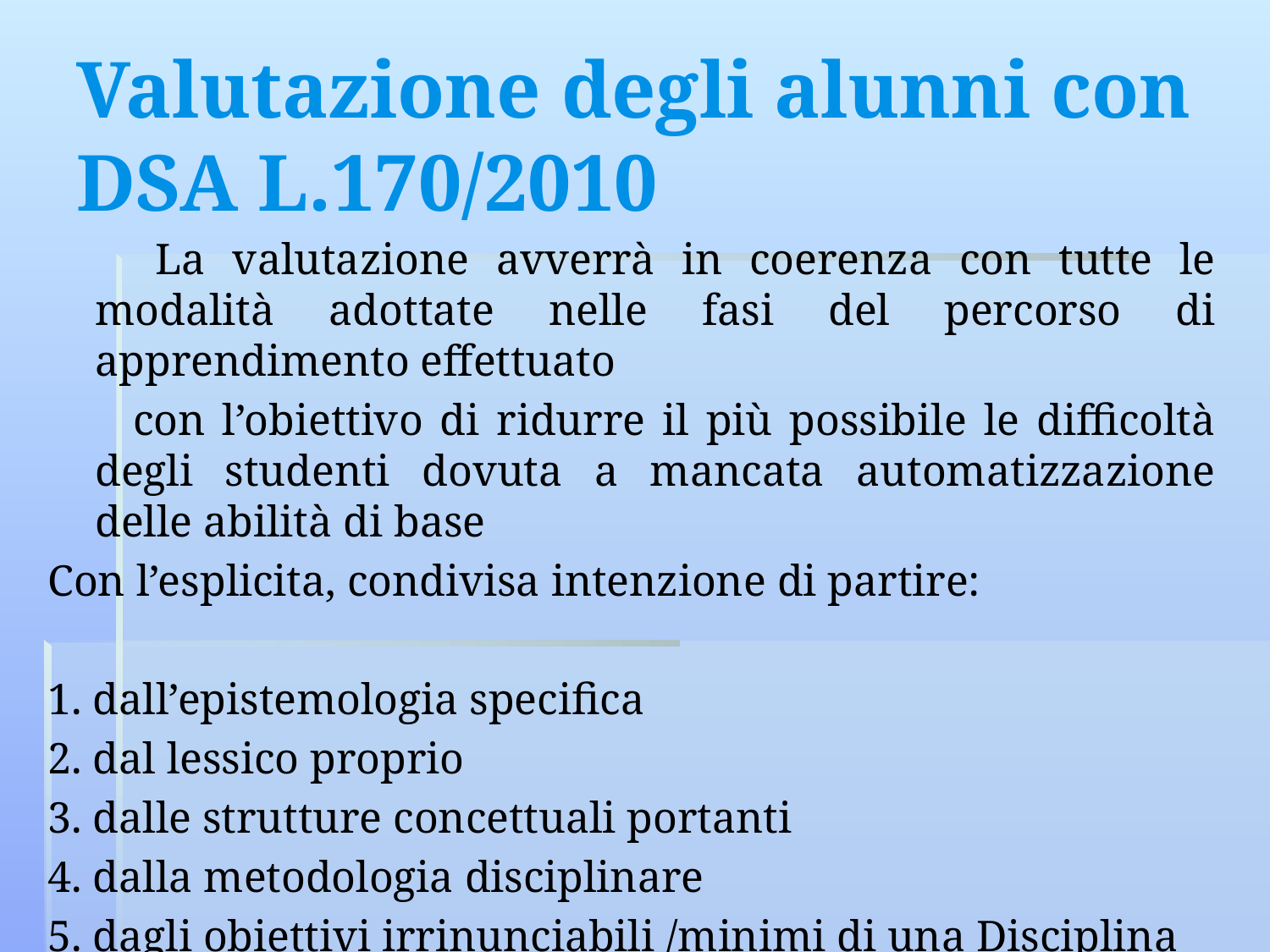

# Valutazione degli alunni con DSA L.170/2010
    La valutazione avverrà in coerenza con tutte le modalità adottate nelle fasi del percorso di apprendimento effettuato
     con l’obiettivo di ridurre il più possibile le difficoltà degli studenti dovuta a mancata automatizzazione delle abilità di base
Con l’esplicita, condivisa intenzione di partire:

1. dall’epistemologia specifica
2. dal lessico proprio
3. dalle strutture concettuali portanti
4. dalla metodologia disciplinare
5. dagli obiettivi irrinunciabili /minimi di una Disciplina